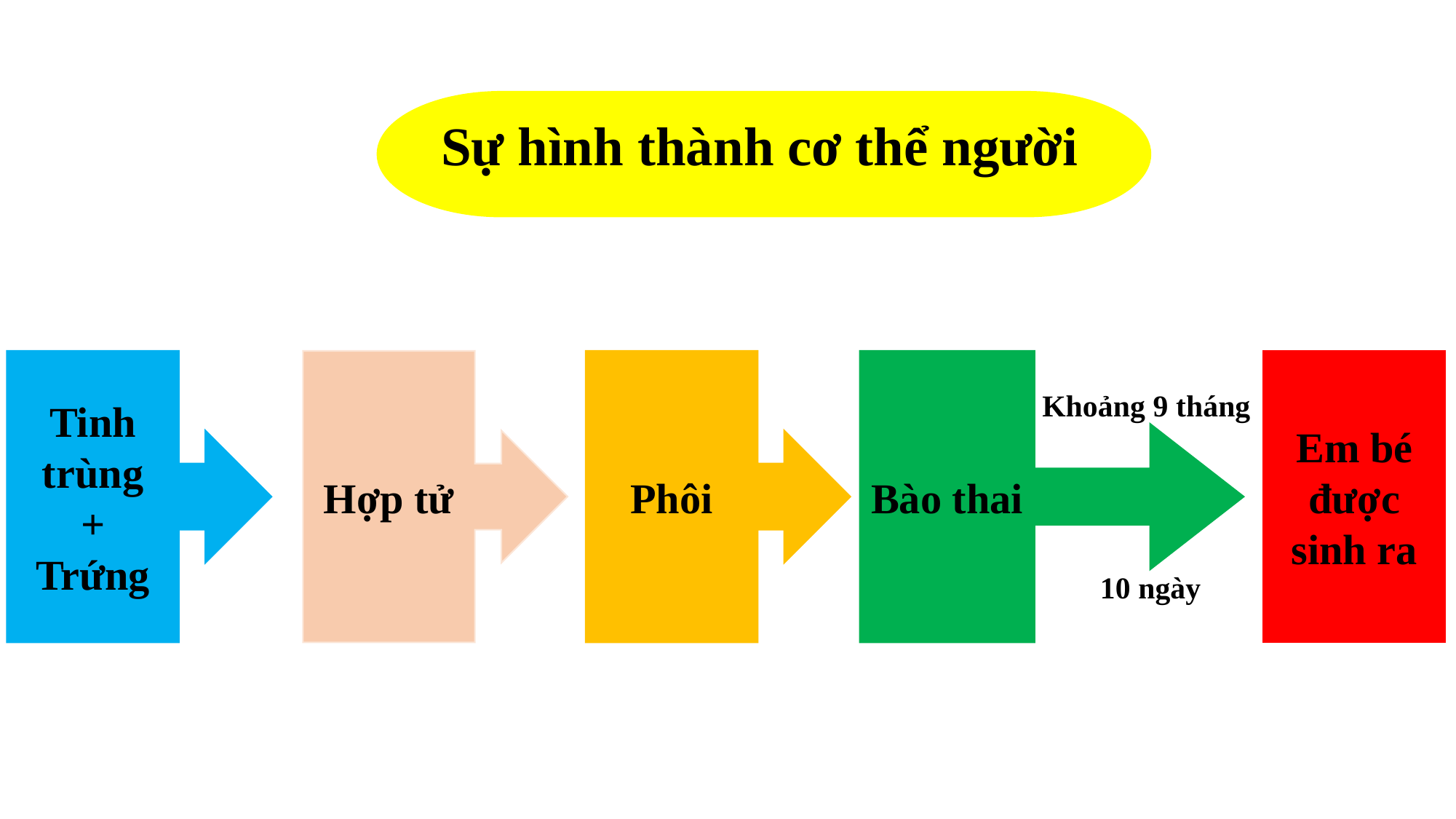

Sự hình thành cơ thể người
Em bé được sinh ra
Bào thai
Phôi
Hợp tử
Tinh trùng
+
Trứng
Khoảng 9 tháng
10 ngày